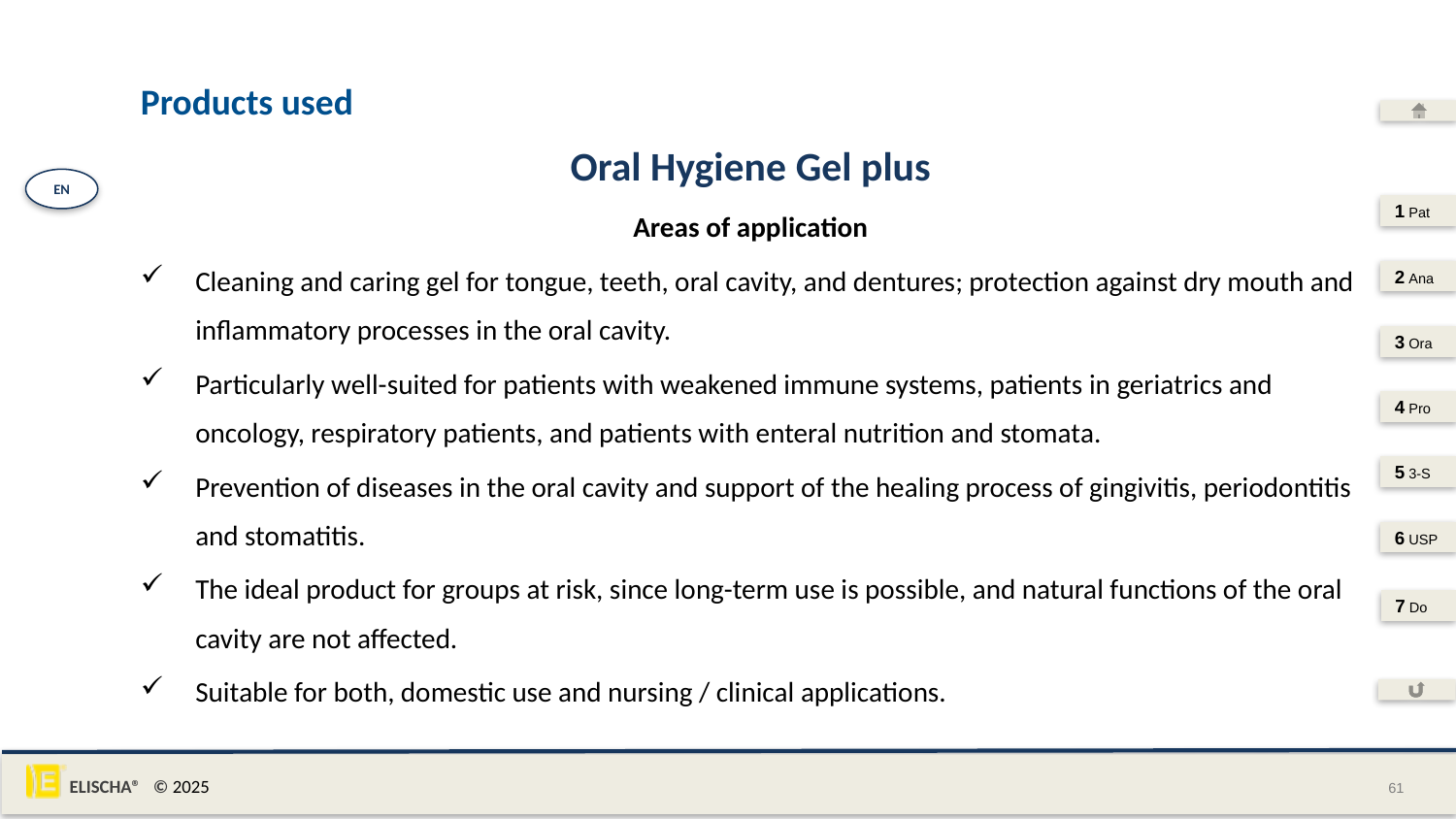

# Products used

Oral Hygiene Gel plus
Areas of application
Cleaning and caring gel for tongue, teeth, oral cavity, and dentures; protection against dry mouth and inflammatory processes in the oral cavity.
Particularly well-suited for patients with weakened immune systems, patients in geriatrics and oncology, respiratory patients, and patients with enteral nutrition and stomata.
Prevention of diseases in the oral cavity and support of the healing process of gingivitis, periodontitis and stomatitis.
The ideal product for groups at risk, since long-term use is possible, and natural functions of the oral cavity are not affected.
Suitable for both, domestic use and nursing / clinical applications.

EN
1 Pat
2 Ana
3 Ora
4 Pro
5 3-S
6 USP
7 Do

61